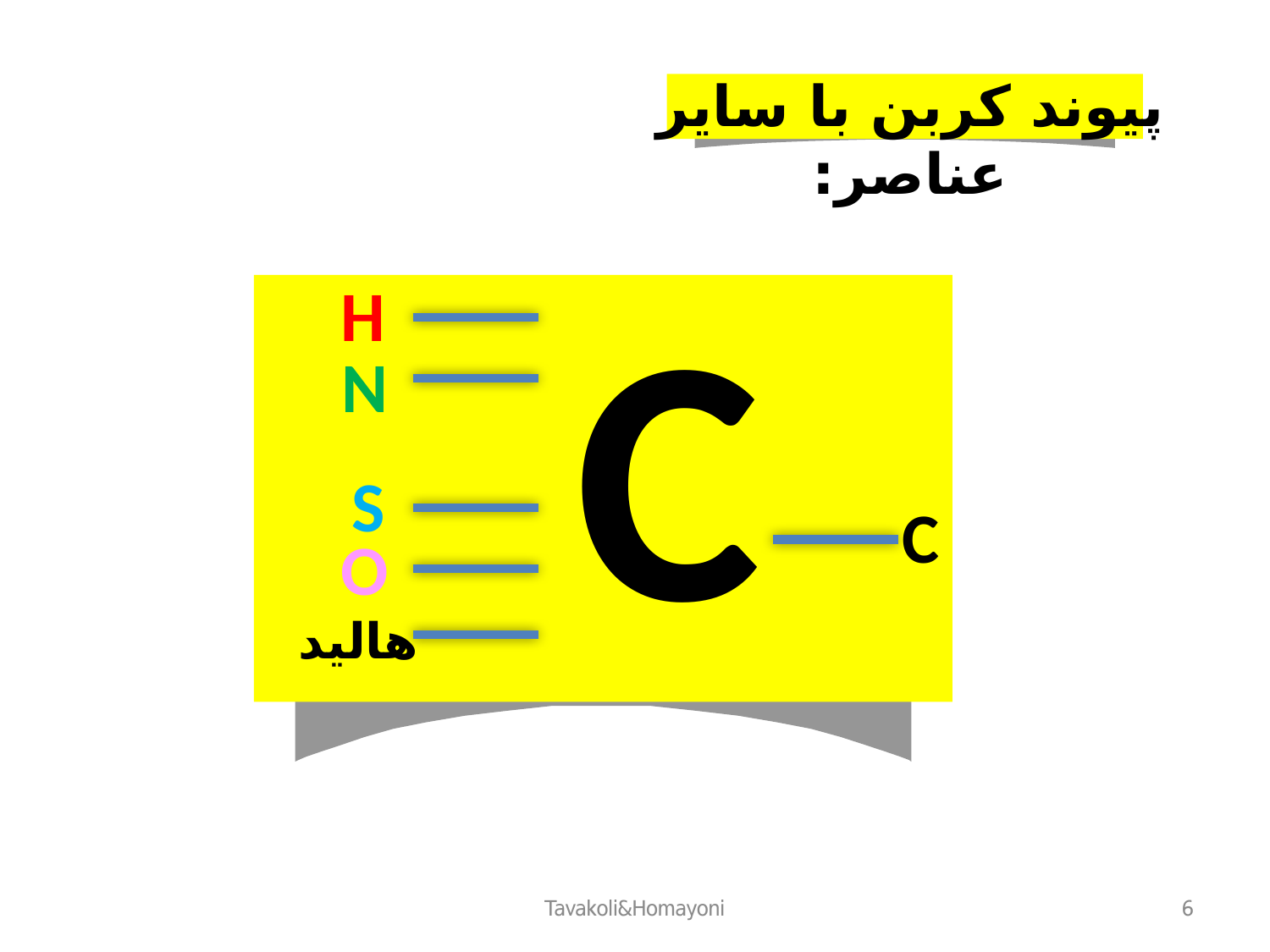

پیوند کربن با سایر عناصر:

C
H

N
S
C
O
هالید
Tavakoli&Homayoni
6